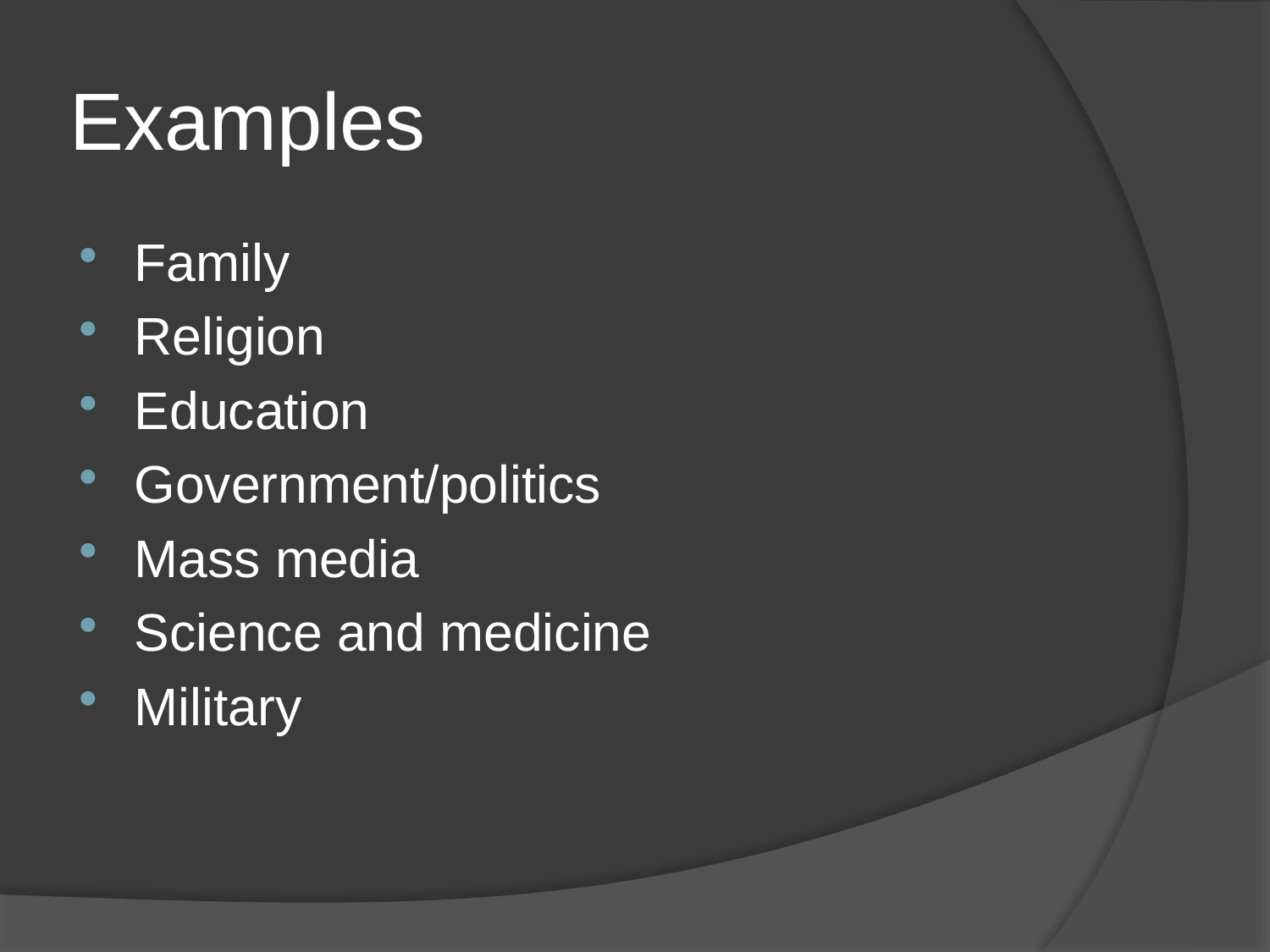

# Examples
Family
Religion
Education
Government/politics
Mass media
Science and medicine
Military